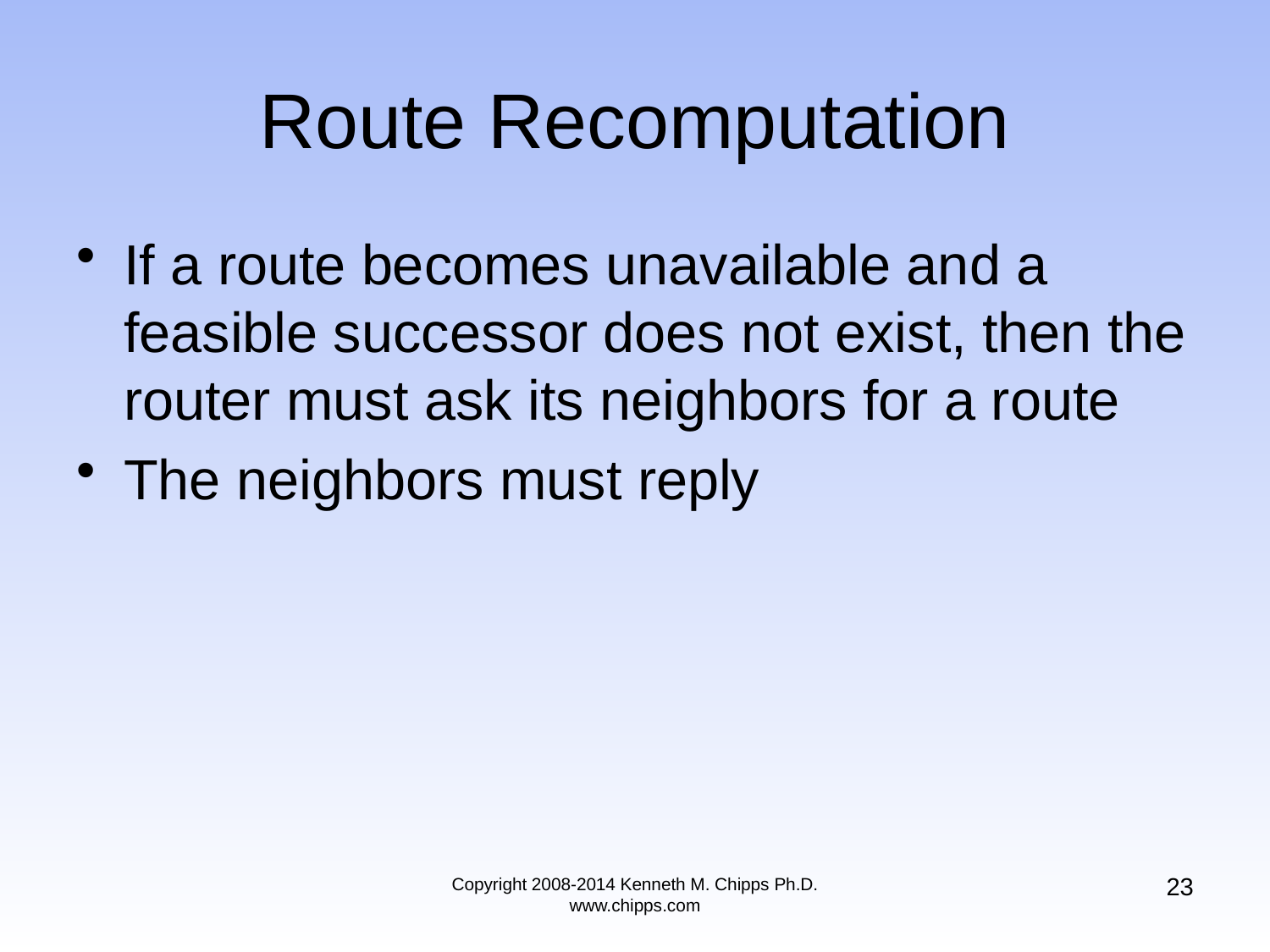

# Route Recomputation
If a route becomes unavailable and a feasible successor does not exist, then the router must ask its neighbors for a route
The neighbors must reply
23
Copyright 2008-2014 Kenneth M. Chipps Ph.D. www.chipps.com